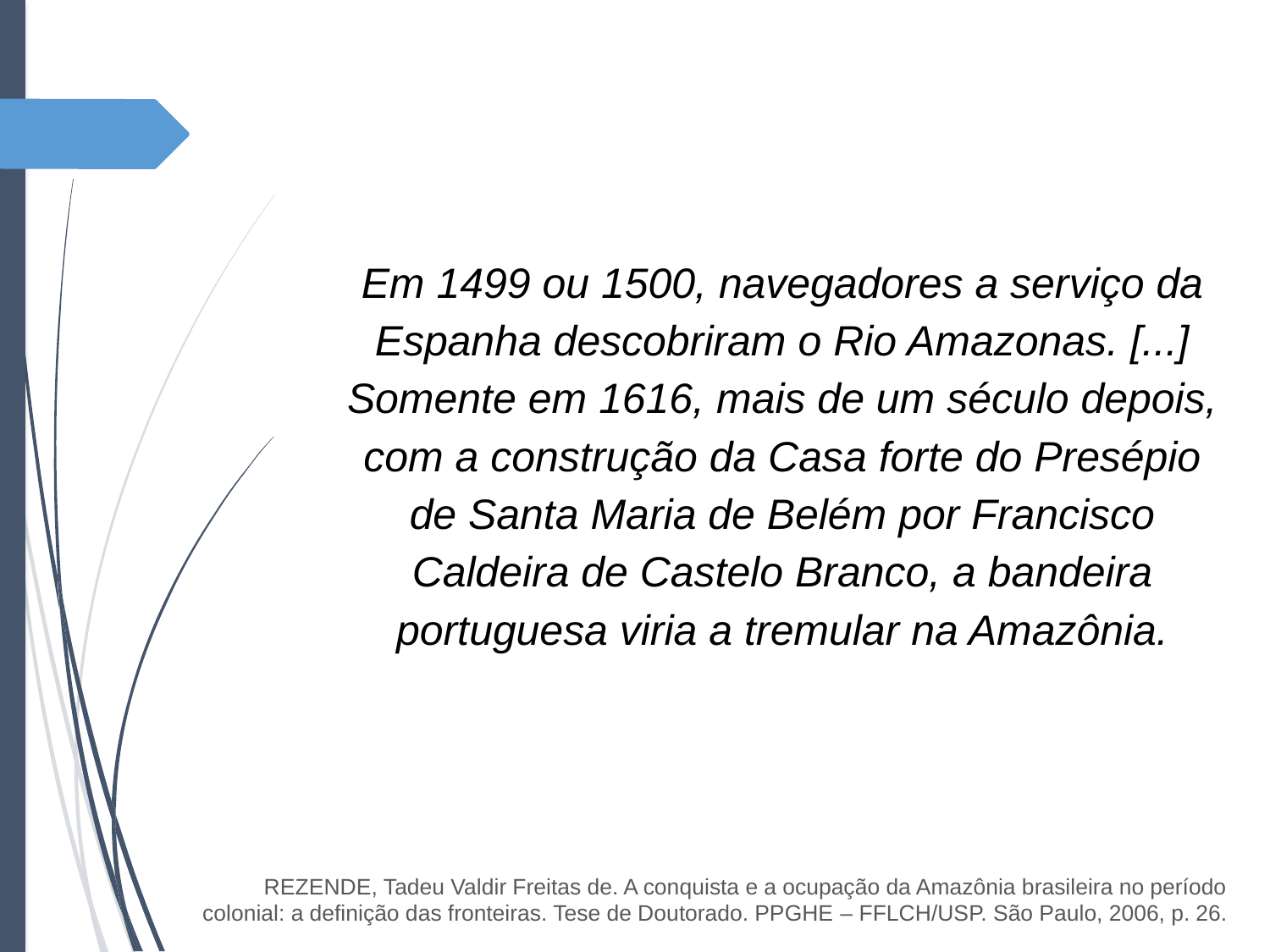

Em 1499 ou 1500, navegadores a serviço da Espanha descobriram o Rio Amazonas. [...] Somente em 1616, mais de um século depois, com a construção da Casa forte do Presépio de Santa Maria de Belém por Francisco Caldeira de Castelo Branco, a bandeira portuguesa viria a tremular na Amazônia.
REZENDE, Tadeu Valdir Freitas de. A conquista e a ocupação da Amazônia brasileira no período colonial: a definição das fronteiras. Tese de Doutorado. PPGHE – FFLCH/USP. São Paulo, 2006, p. 26.